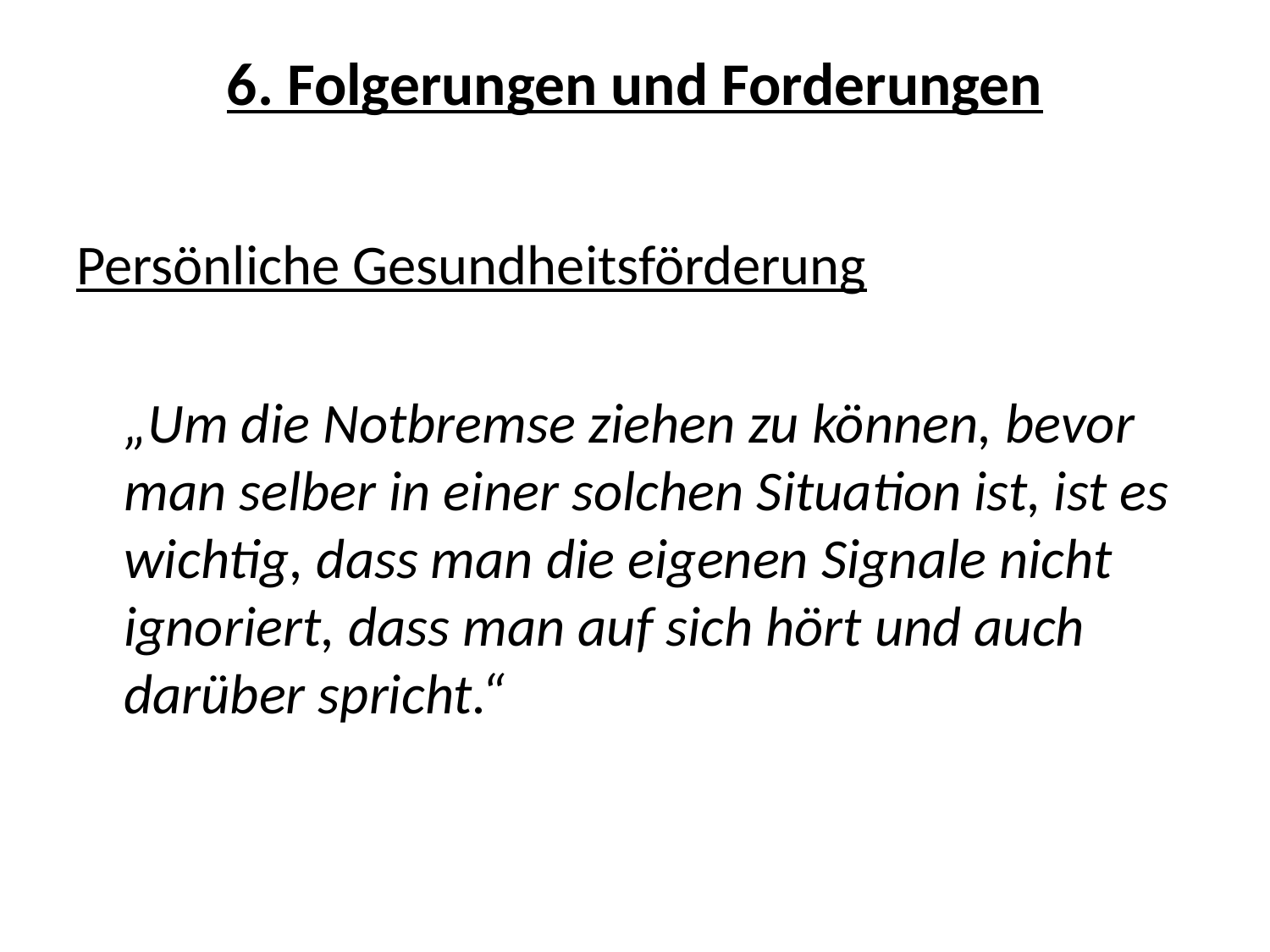

# 6. Folgerungen und Forderungen
Persönliche Gesundheitsförderung

	„Um die Notbremse ziehen zu können, bevor man selber in einer solchen Situation ist, ist es wichtig, dass man die eigenen Signale nicht ignoriert, dass man auf sich hört und auch darüber spricht.“